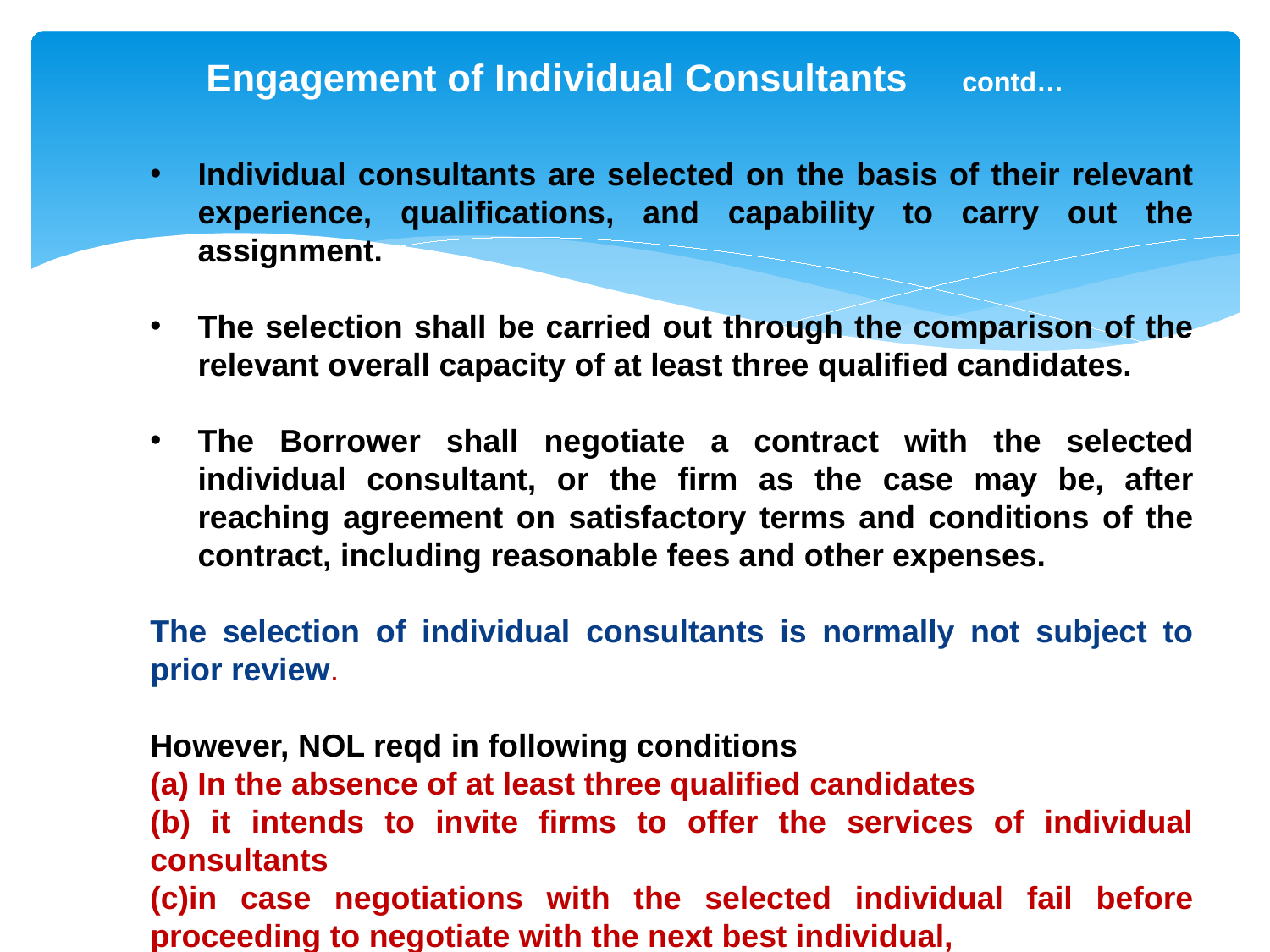

# Engagement of Individual Consultants     contd…
Individual consultants are selected on the basis of their relevant experience, qualifications, and capability to carry out the assignment.

The selection shall be carried out through the comparison of the relevant overall capacity of at least three qualified candidates.

The Borrower shall negotiate a contract with the selected individual consultant, or the firm as the case may be, after reaching agreement on satisfactory terms and conditions of the contract, including reasonable fees and other expenses.

The selection of individual consultants is normally not subject to prior review.

However, NOL reqd in following conditions
(a) In the absence of at least three qualified candidates
(b) it intends to invite firms to offer the services of individual consultants
(c)in case negotiations with the selected individual fail before proceeding to negotiate with the next best individual,
(d) in case of single-source selection